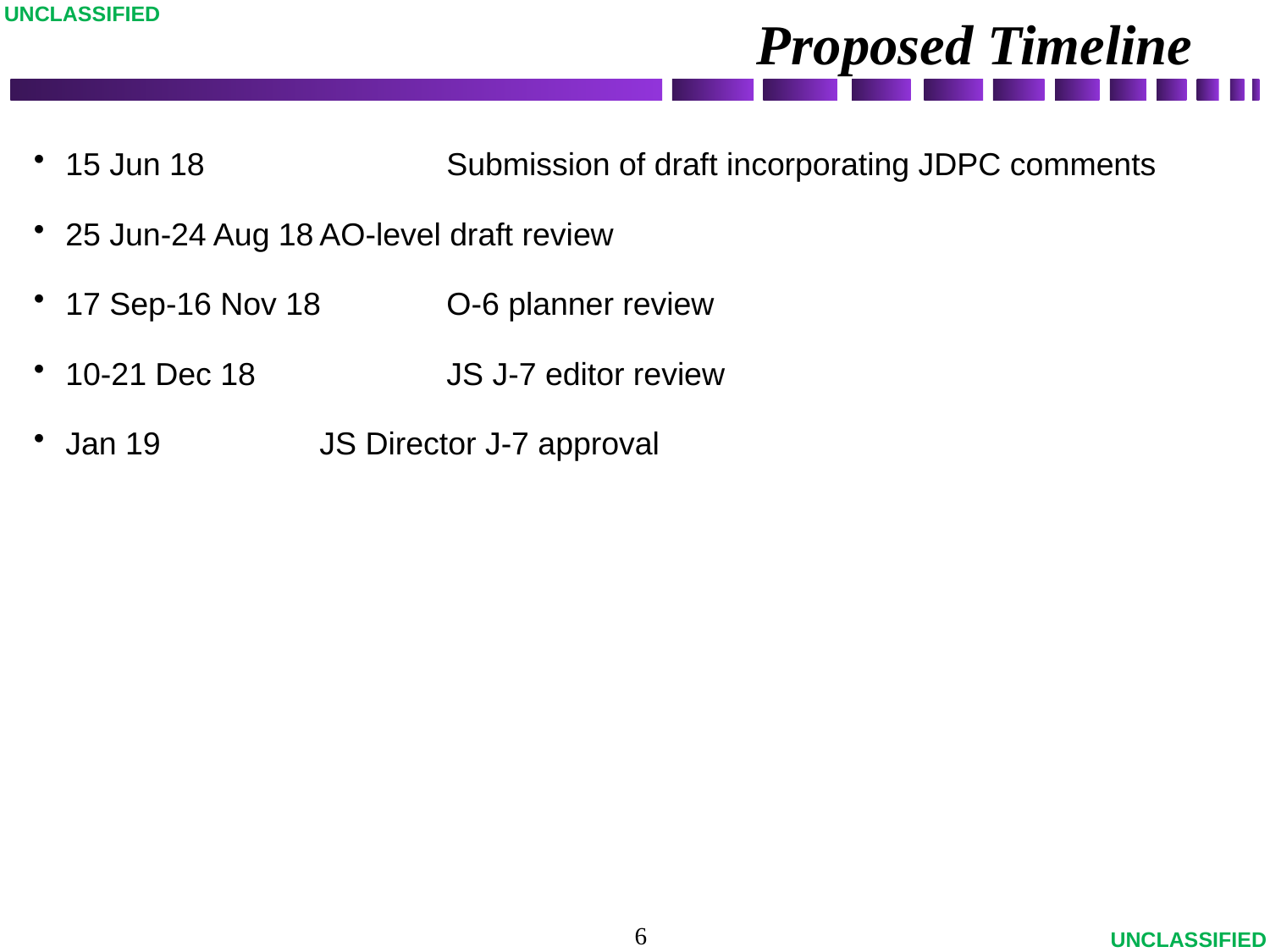

# Proposed Timeline
15 Jun 18		Submission of draft incorporating JDPC comments
25 Jun-24 Aug 18	AO-level draft review
17 Sep-16 Nov 18	O-6 planner review
10-21 Dec 18		JS J-7 editor review
Jan 19		JS Director J-7 approval